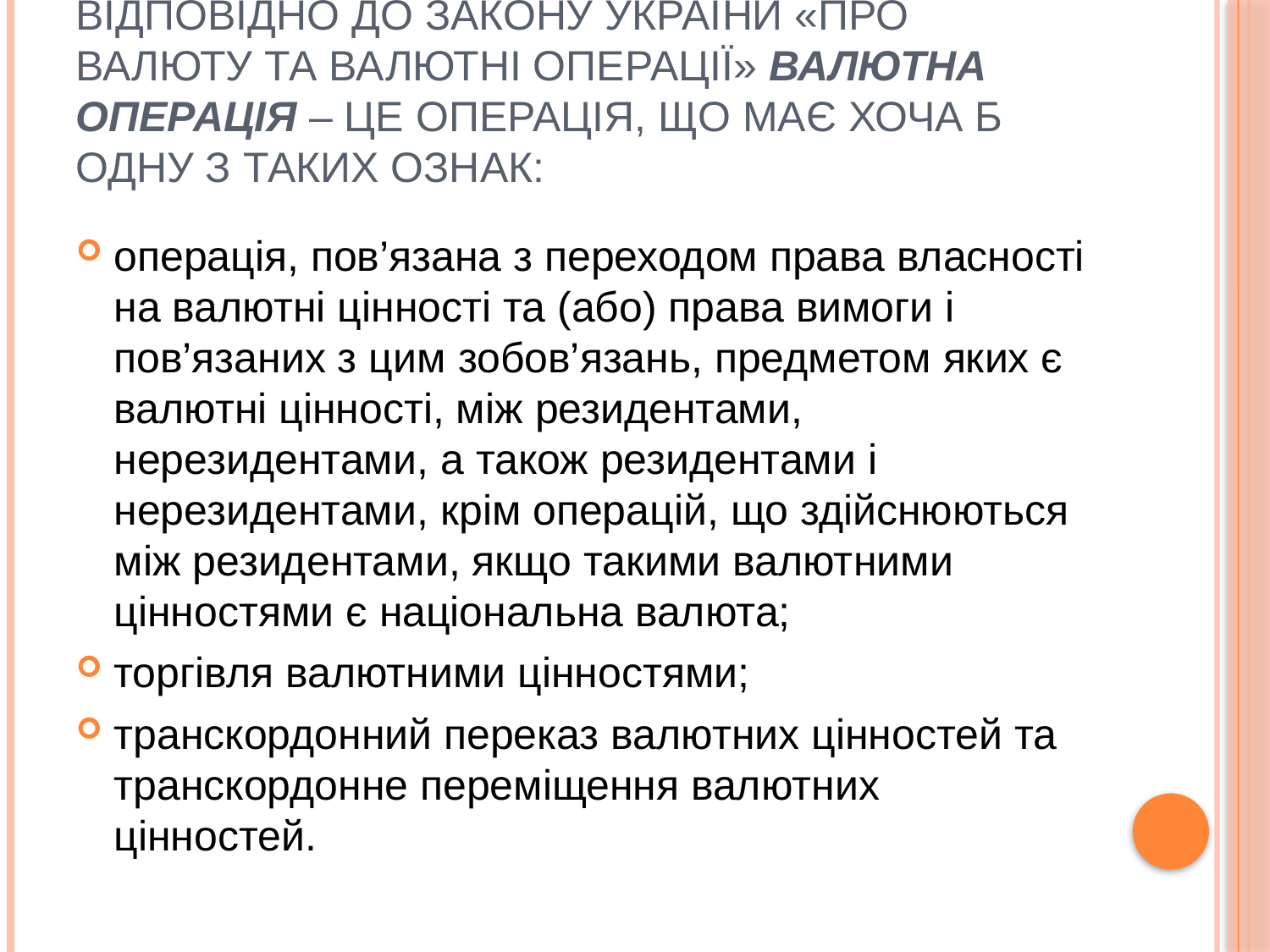

# Відповідно до Закону України «Про валюту та валютні операції» валютна операція – це операція, що має хоча б одну з таких ознак:
операція, пов’язана з переходом права власності на валютні цінності та (або) права вимоги і пов’язаних з цим зобов’язань, предметом яких є валютні цінності, між резидентами, нерезидентами, а також резидентами і нерезидентами, крім операцій, що здійснюються між резидентами, якщо такими валютними цінностями є національна валюта;
торгівля валютними цінностями;
транскордонний переказ валютних цінностей та транскордонне переміщення валютних цінностей.